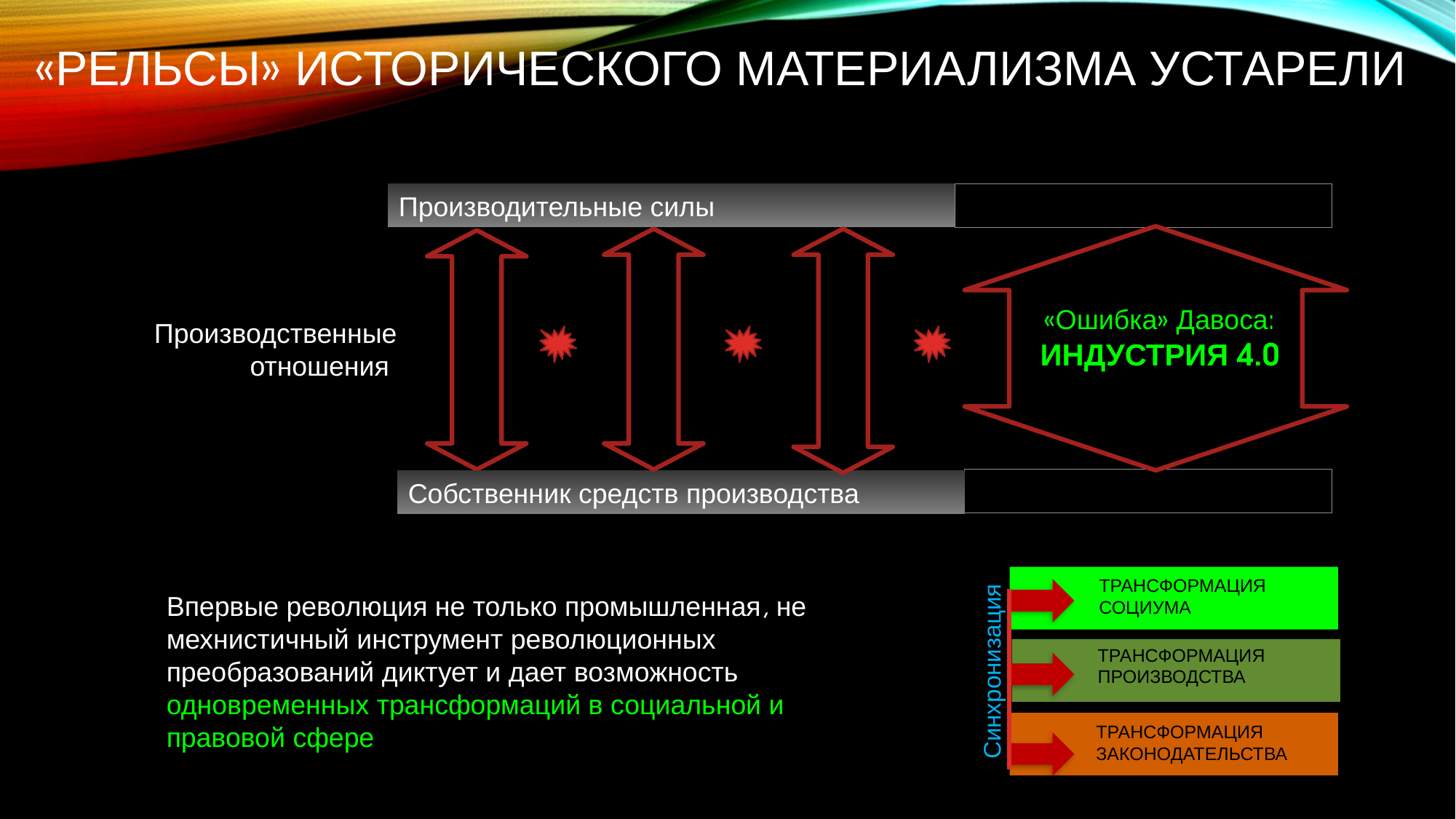

# «рельсы» исторического материализма устарели
Производительные силы

«Ошибка» Давоса:
ИНДУСТРИЯ 4.0
Производственные отношения

Собственник средств производства

Синхронизация

ТРАНСФОРМАЦИЯ СОЦИУМА
ТРАНСФОРМАЦИЯ ПРОИЗВОДСТВА

ТРАНСФОРМАЦИЯ ЗАКОНОДАТЕЛЬСТВА
Впервые революция не только промышленная, не мехнистичный инструмент революционных преобразований диктует и дает возможность одновременных трансформаций в социальной и правовой сфере